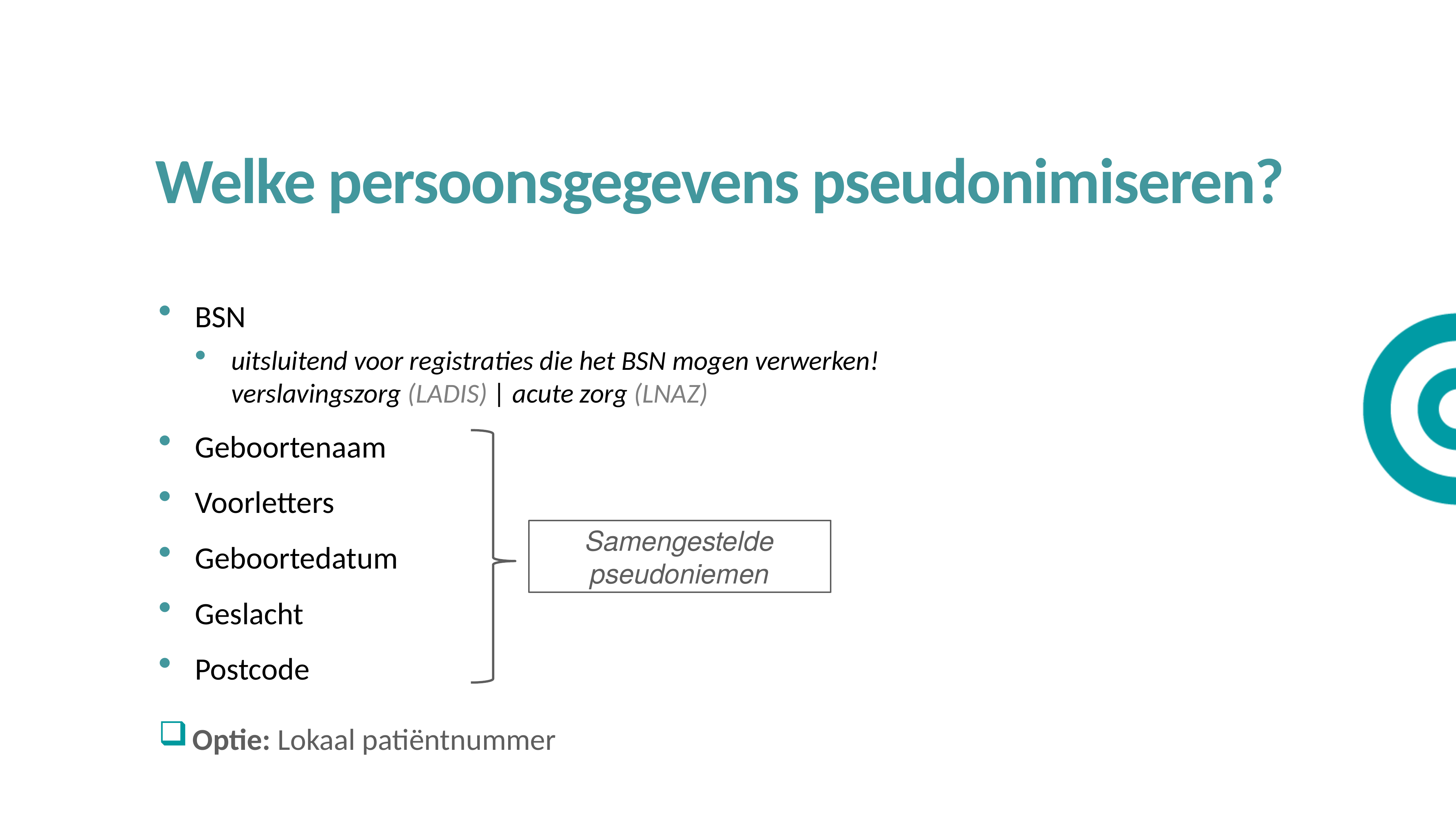

Welke persoonsgegevens pseudonimiseren?

BSN
uitsluitend voor registraties die het BSN mogen verwerken!
verslavingszorg (LADIS) | acute zorg (LNAZ)
Geboortenaam
Voorletters
Geboortedatum
Geslacht
Postcode

Samengestelde pseudoniemen
Optie: Lokaal patiëntnummer